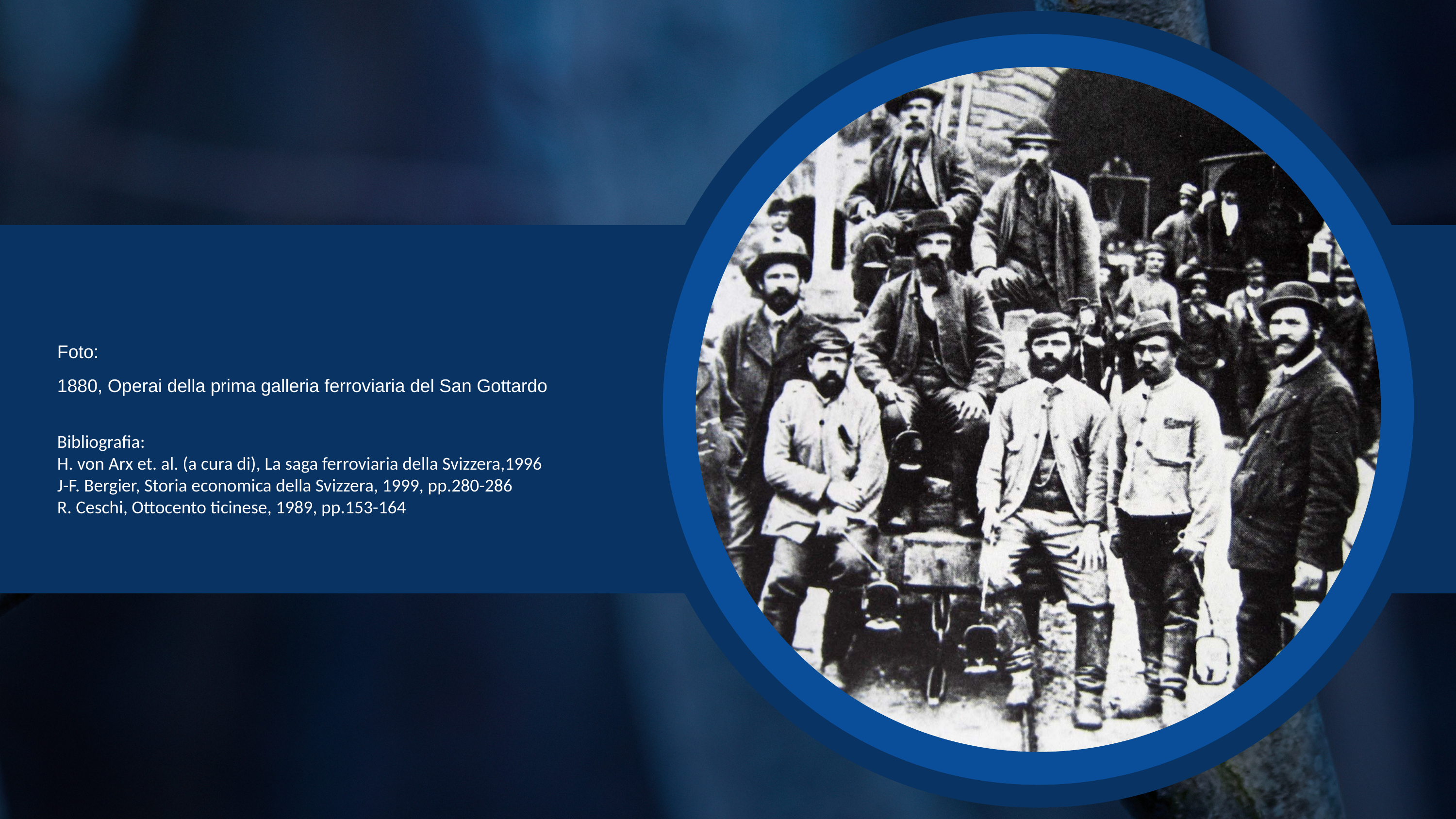

Foto:
1880, Operai della prima galleria ferroviaria del San Gottardo

Bibliografia:
H. von Arx et. al. (a cura di), La saga ferroviaria della Svizzera,1996
J-F. Bergier, Storia economica della Svizzera, 1999, pp.280-286
R. Ceschi, Ottocento ticinese, 1989, pp.153-164